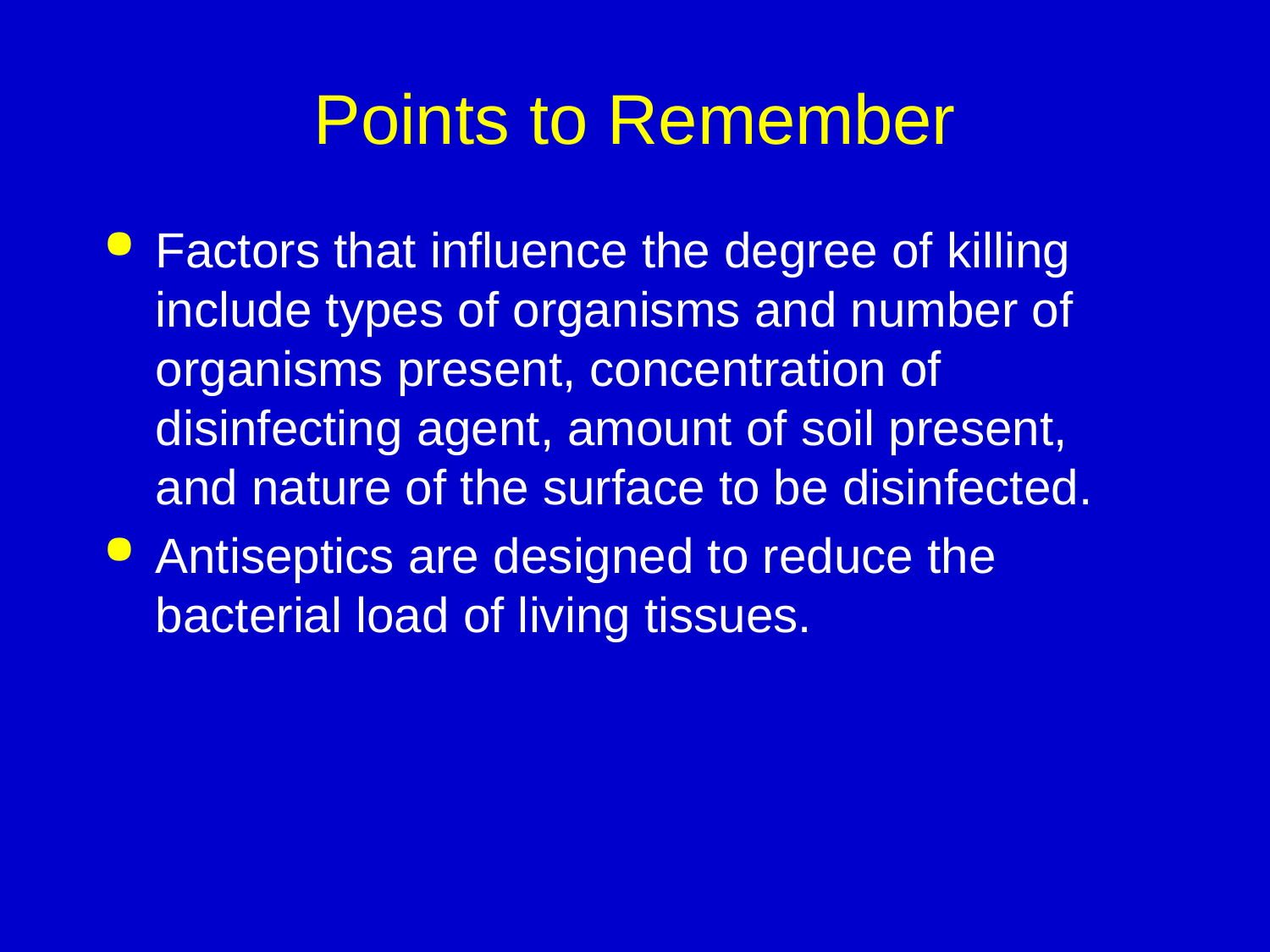

# Points to Remember
Factors that influence the degree of killing include types of organisms and number of organisms present, concentration of disinfecting agent, amount of soil present, and nature of the surface to be disinfected.
Antiseptics are designed to reduce the bacterial load of living tissues.